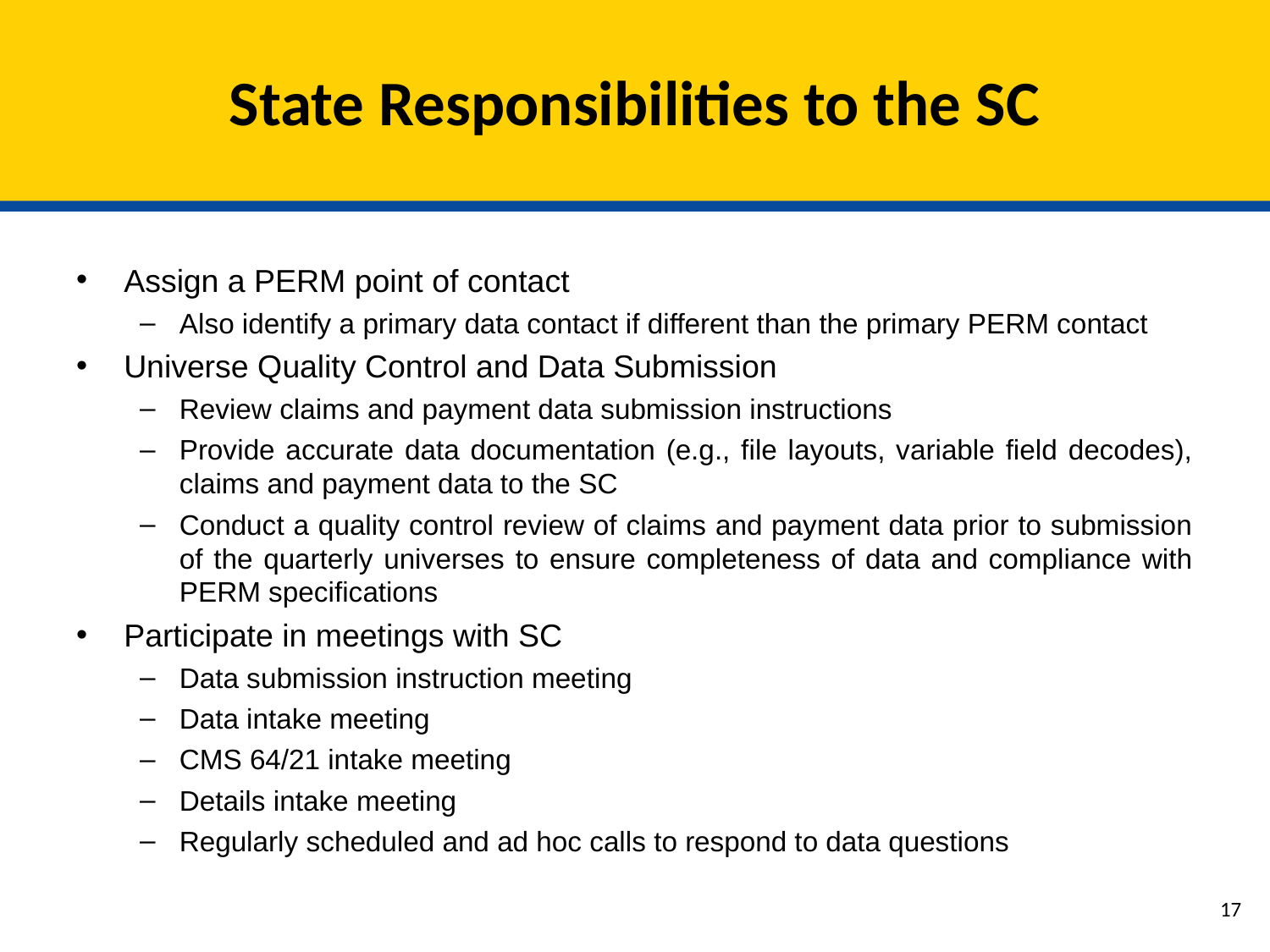

# State Responsibilities to the SC
Assign a PERM point of contact
Also identify a primary data contact if different than the primary PERM contact
Universe Quality Control and Data Submission
Review claims and payment data submission instructions
Provide accurate data documentation (e.g., file layouts, variable field decodes), claims and payment data to the SC
Conduct a quality control review of claims and payment data prior to submission of the quarterly universes to ensure completeness of data and compliance with PERM specifications
Participate in meetings with SC
Data submission instruction meeting
Data intake meeting
CMS 64/21 intake meeting
Details intake meeting
Regularly scheduled and ad hoc calls to respond to data questions
17